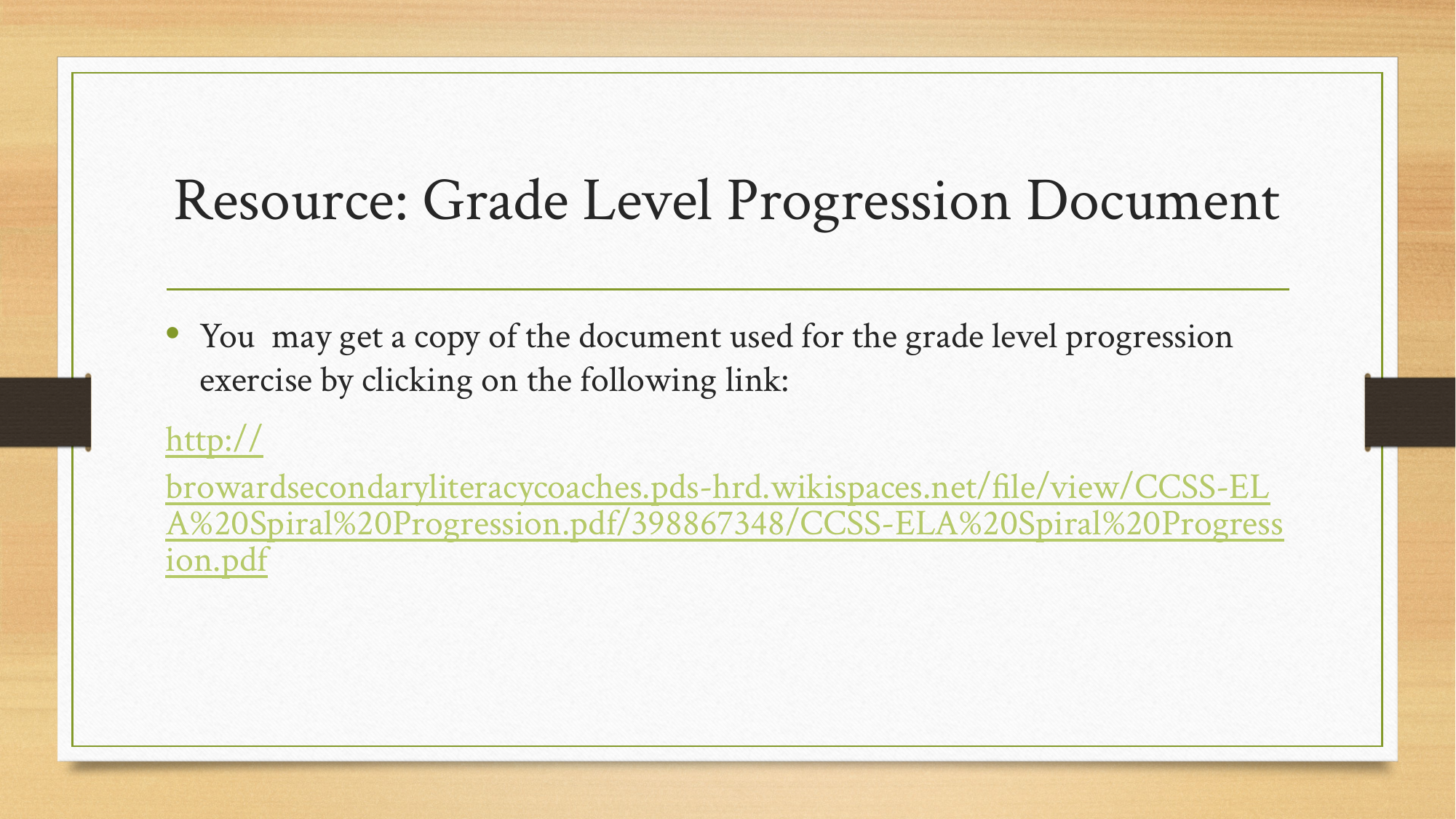

# Resource: Grade Level Progression Document
You  may get a copy of the document used for the grade level progression exercise by clicking on the following link:
http://browardsecondaryliteracycoaches.pds-hrd.wikispaces.net/file/view/CCSS-ELA%20Spiral%20Progression.pdf/398867348/CCSS-ELA%20Spiral%20Progression.pdf